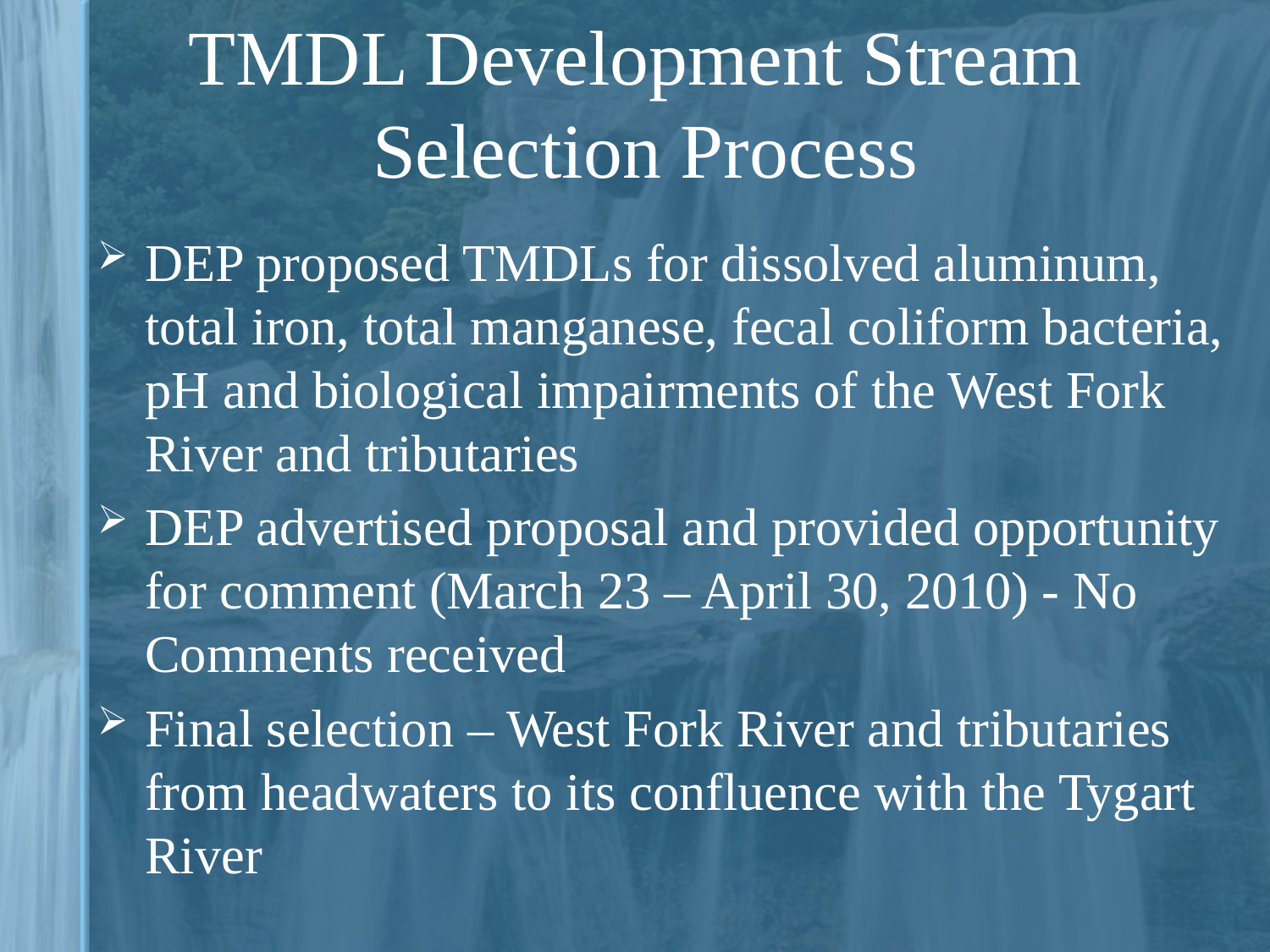

# TMDL Development Stream Selection Process
DEP proposed TMDLs for dissolved aluminum, total iron, total manganese, fecal coliform bacteria, pH and biological impairments of the West Fork River and tributaries
DEP advertised proposal and provided opportunity for comment (March 23 – April 30, 2010) - No Comments received
Final selection – West Fork River and tributaries from headwaters to its confluence with the Tygart River